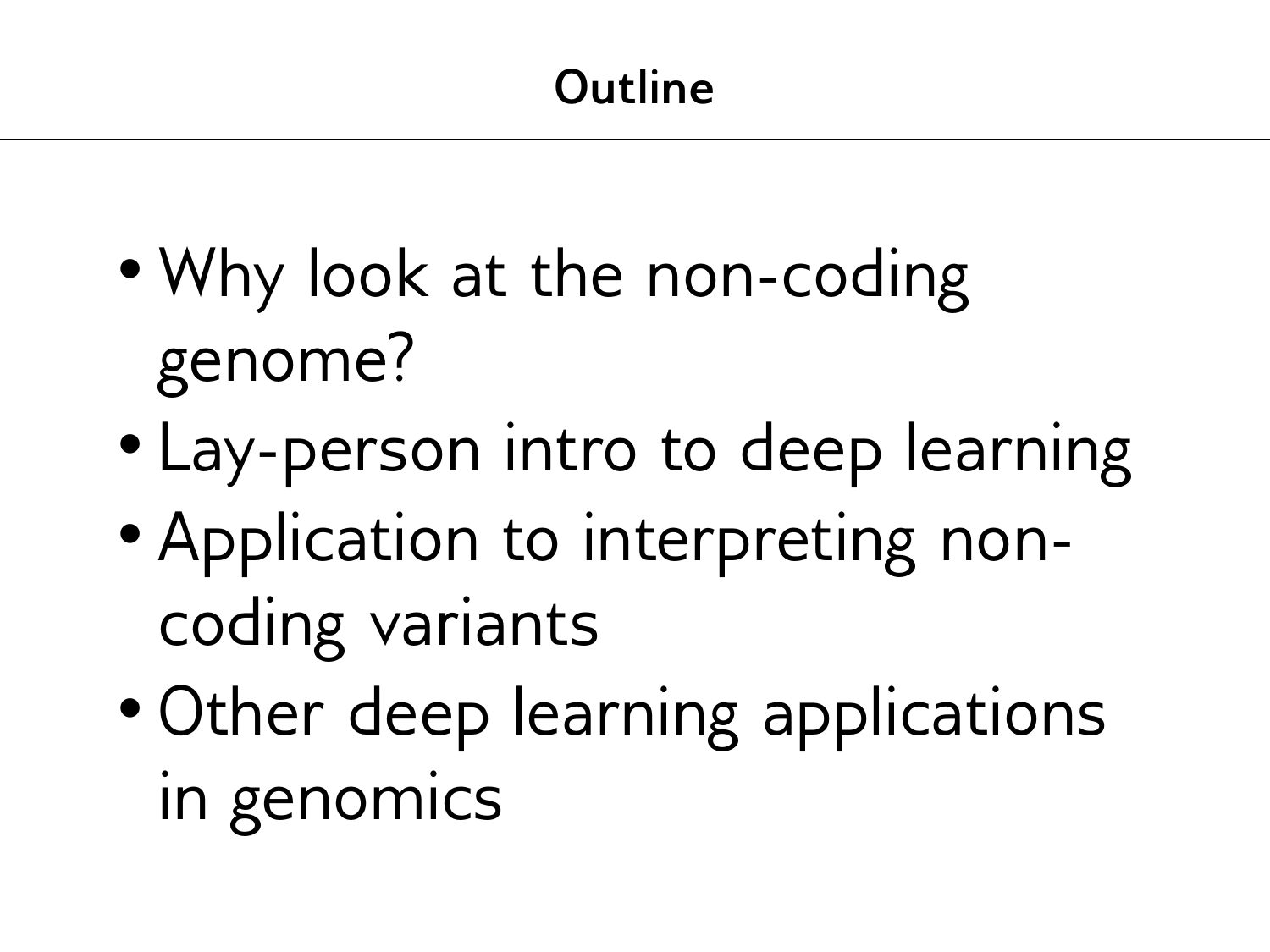

Outline
Why look at the non-coding genome?
Lay-person intro to deep learning
Application to interpreting non-coding variants
Other deep learning applications in genomics